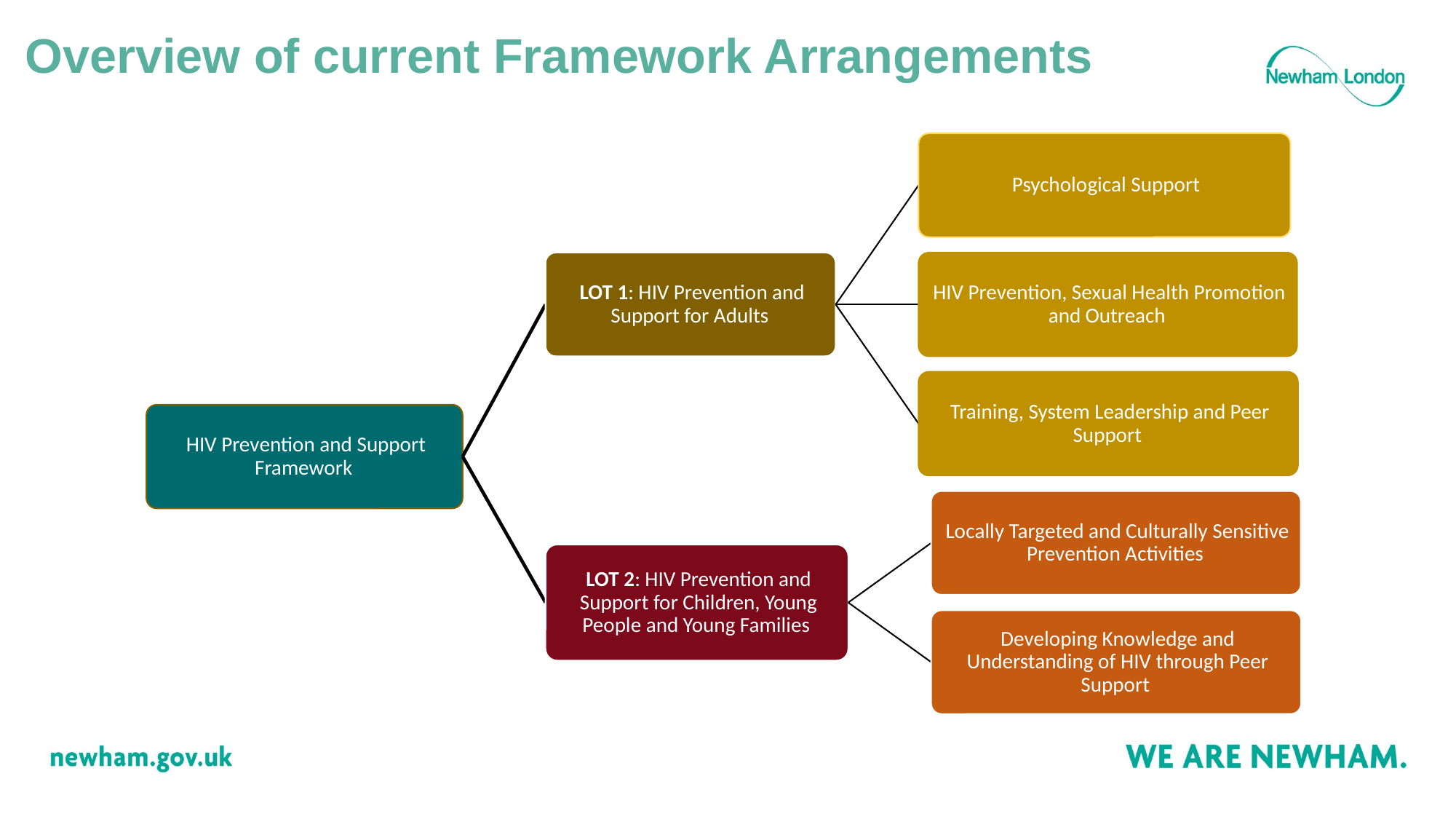

# Overview of current Framework Arrangements
HIV Prevention and Support Framework

LOT 1: HIV Prevention and Support for Adults

Psychological Support

HIV Prevention, Sexual Health Promotion and Outreach

Training, System Leadership and Peer Support

LOT 2: HIV Prevention and Support for Children, Young People and Young Families

Locally Targeted and Culturally Sensitive Prevention Activities

Developing Knowledge and Understanding of HIV through Peer Support